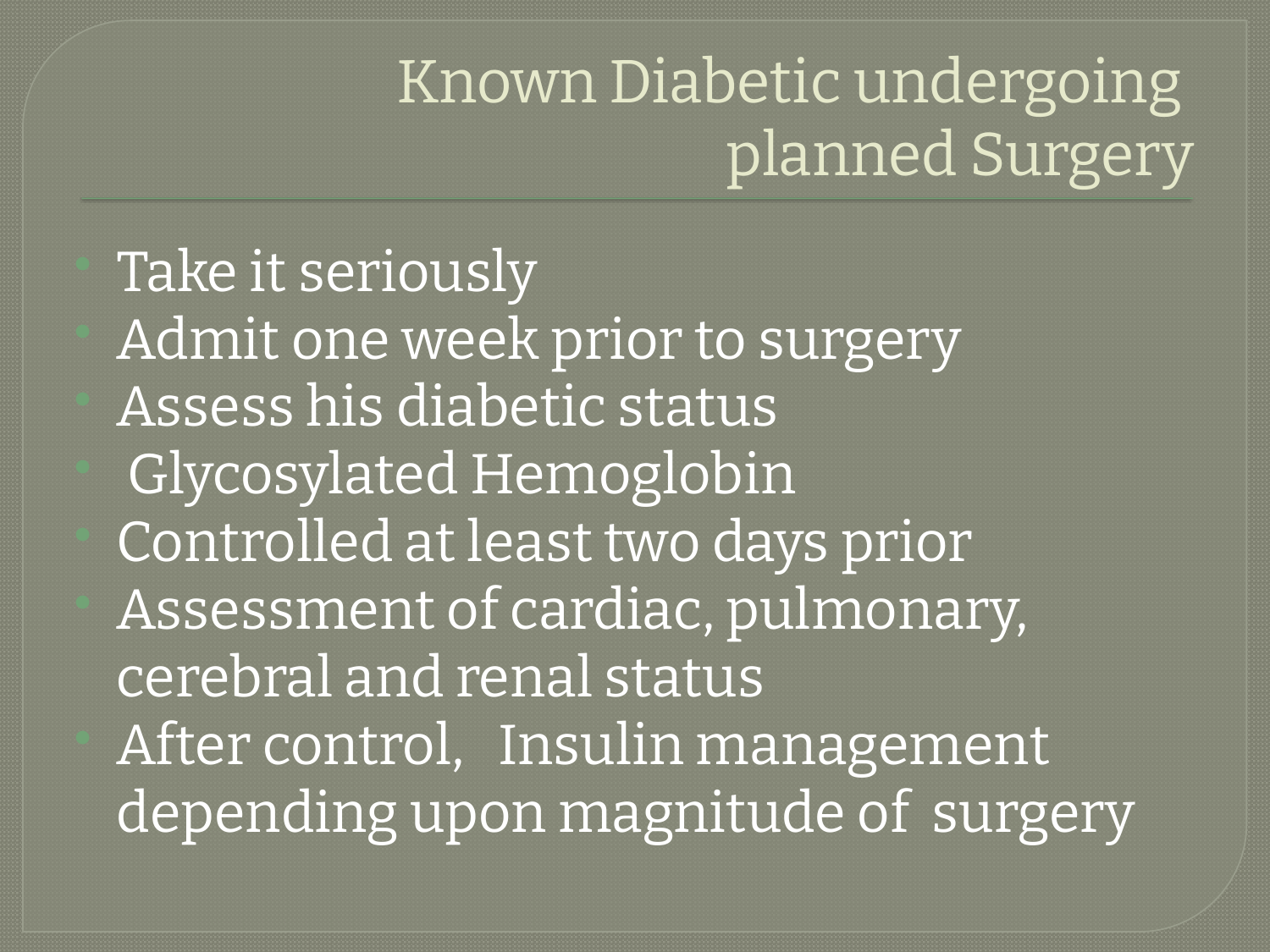

# Known Diabetic undergoing planned Surgery
Take it seriously
Admit one week prior to surgery
Assess his diabetic status
 Glycosylated Hemoglobin
Controlled at least two days prior
Assessment of cardiac, pulmonary, cerebral and renal status
After control,   Insulin management depending upon magnitude of  surgery